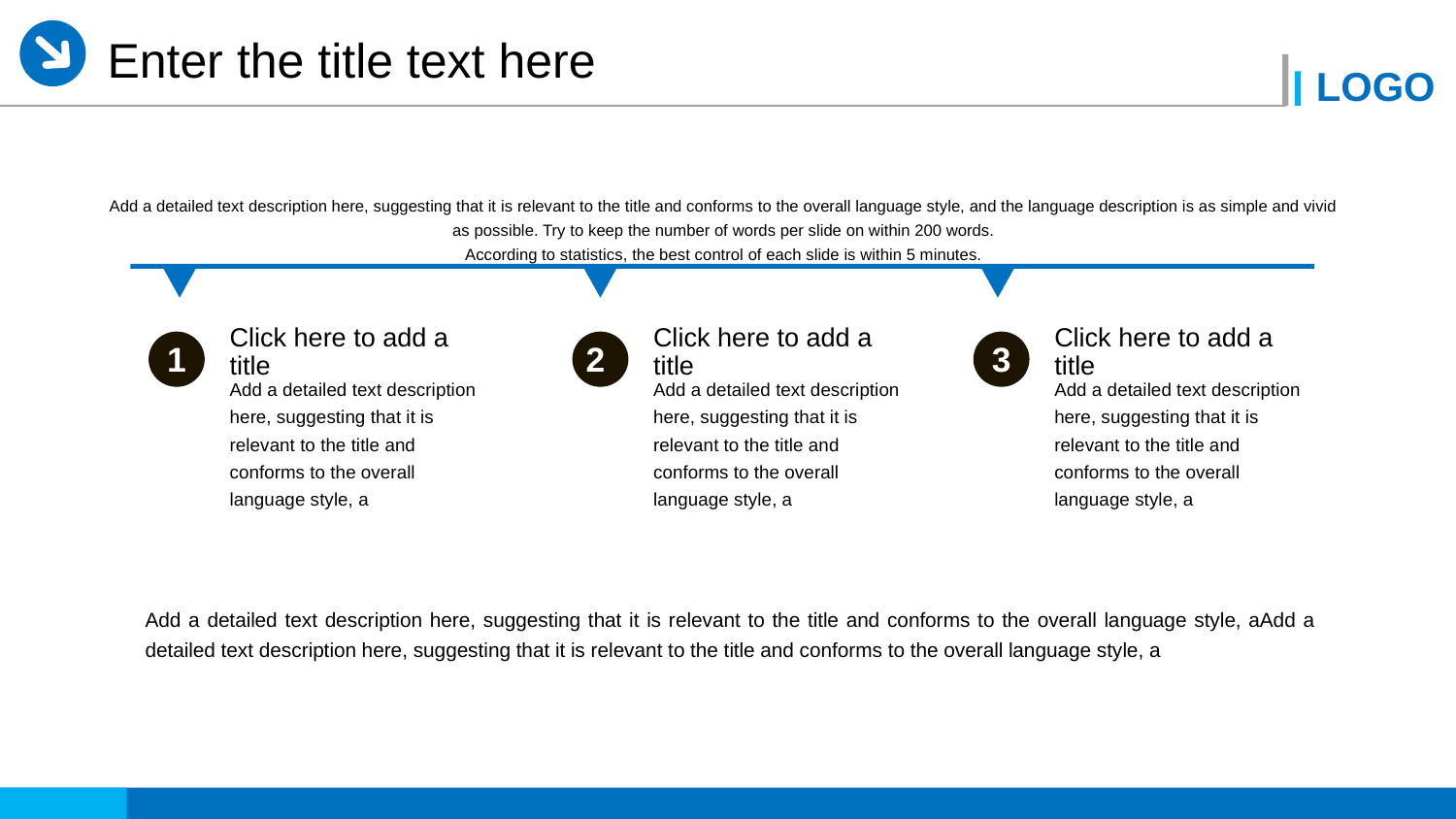

Enter the title text here
Add a detailed text description here, suggesting that it is relevant to the title and conforms to the overall language style, and the language description is as simple and vivid as possible. Try to keep the number of words per slide on within 200 words.
According to statistics, the best control of each slide is within 5 minutes.

1

2

3
Click here to add a title
Add a detailed text description here, suggesting that it is relevant to the title and conforms to the overall language style, a
Click here to add a title
Add a detailed text description here, suggesting that it is relevant to the title and conforms to the overall language style, a
Click here to add a title
Add a detailed text description here, suggesting that it is relevant to the title and conforms to the overall language style, a
Add a detailed text description here, suggesting that it is relevant to the title and conforms to the overall language style, aAdd a detailed text description here, suggesting that it is relevant to the title and conforms to the overall language style, a